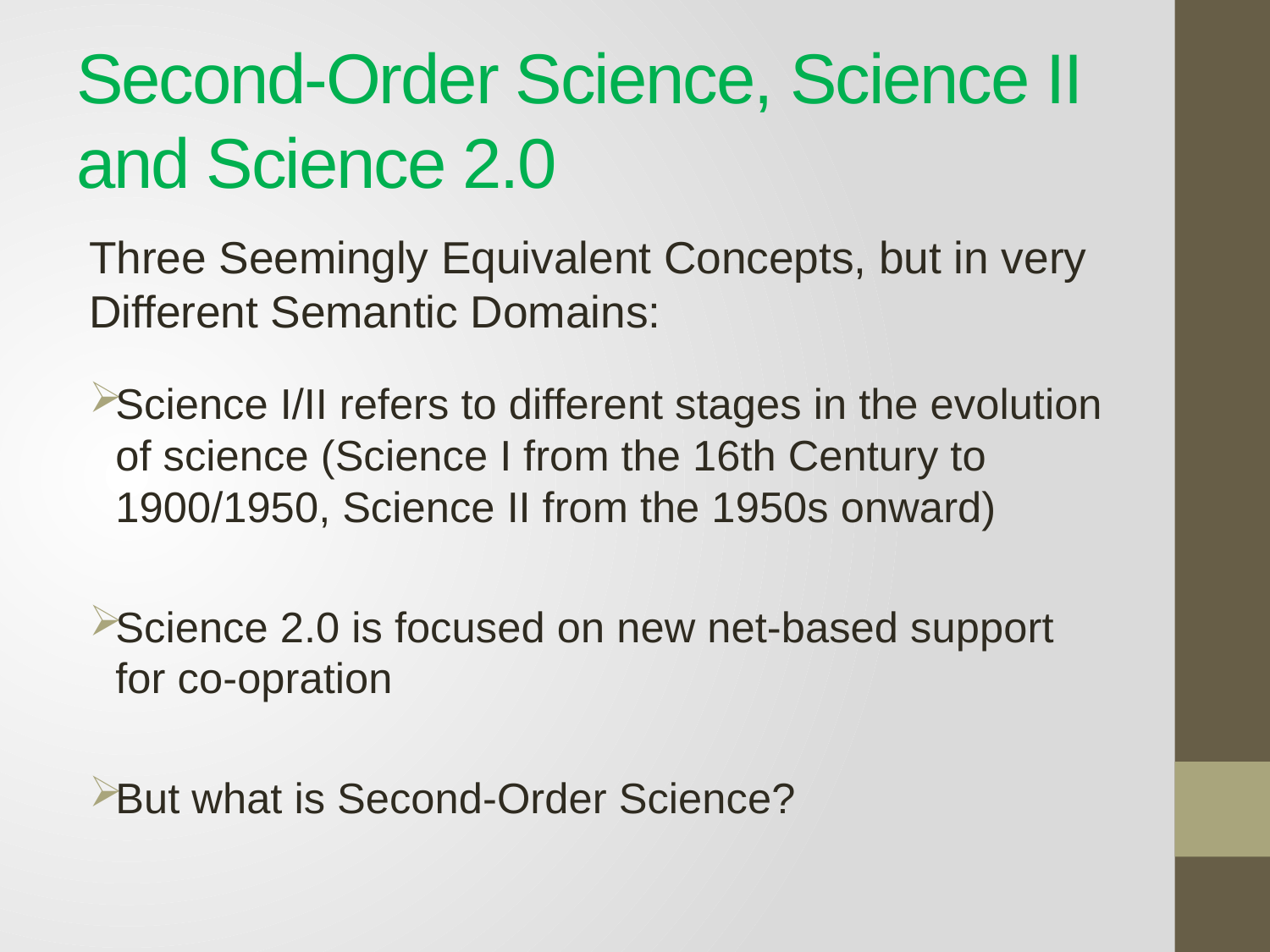

# Second-Order Science, Science II and Science 2.0
Three Seemingly Equivalent Concepts, but in very Different Semantic Domains:

Science I/II refers to different stages in the evolution of science (Science I from the 16th Century to 1900/1950, Science II from the 1950s onward)

Science 2.0 is focused on new net-based support for co-opration

But what is Second-Order Science?